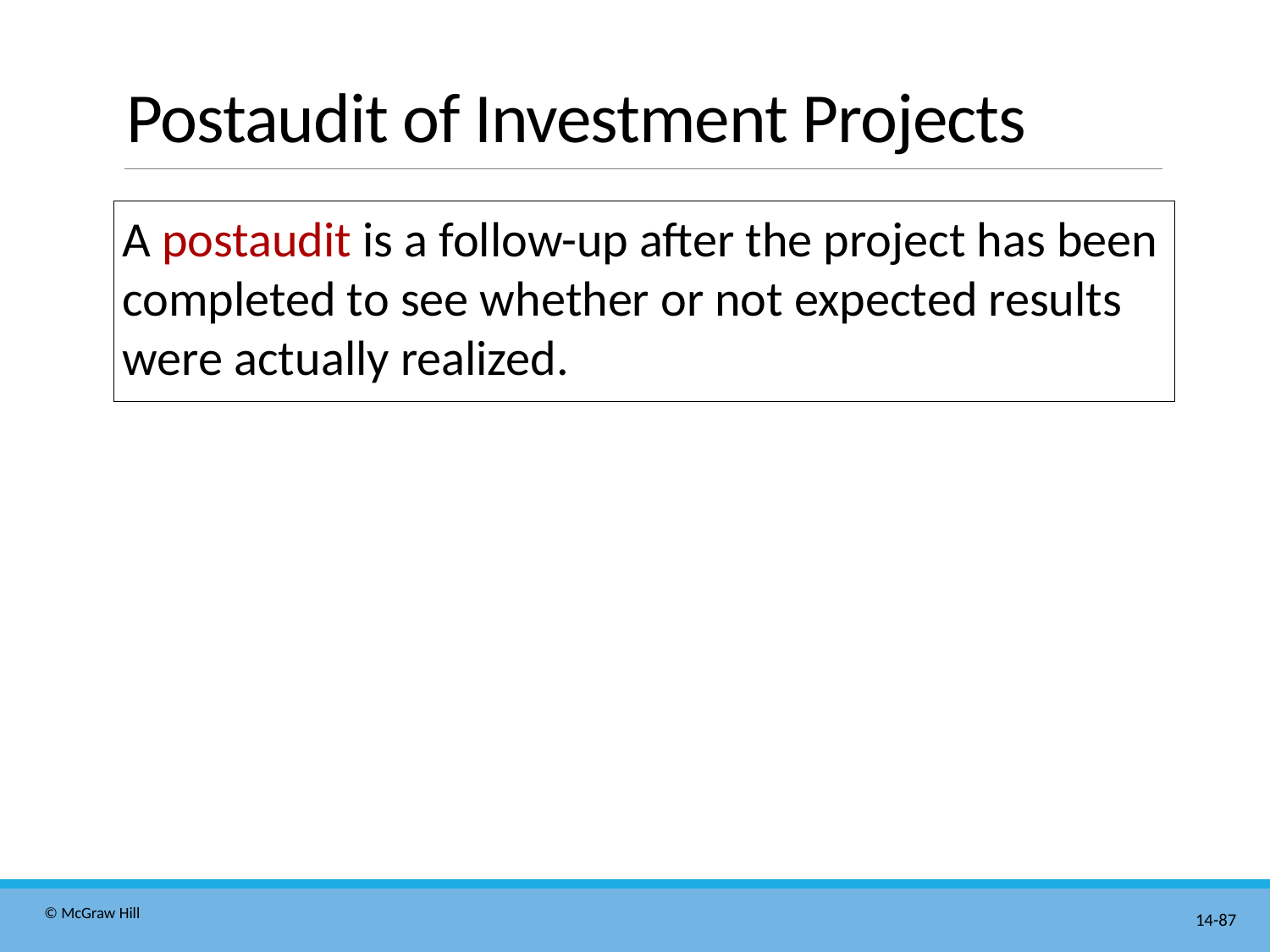

# Postaudit of Investment Projects
A postaudit is a follow-up after the project has been completed to see whether or not expected results were actually realized.